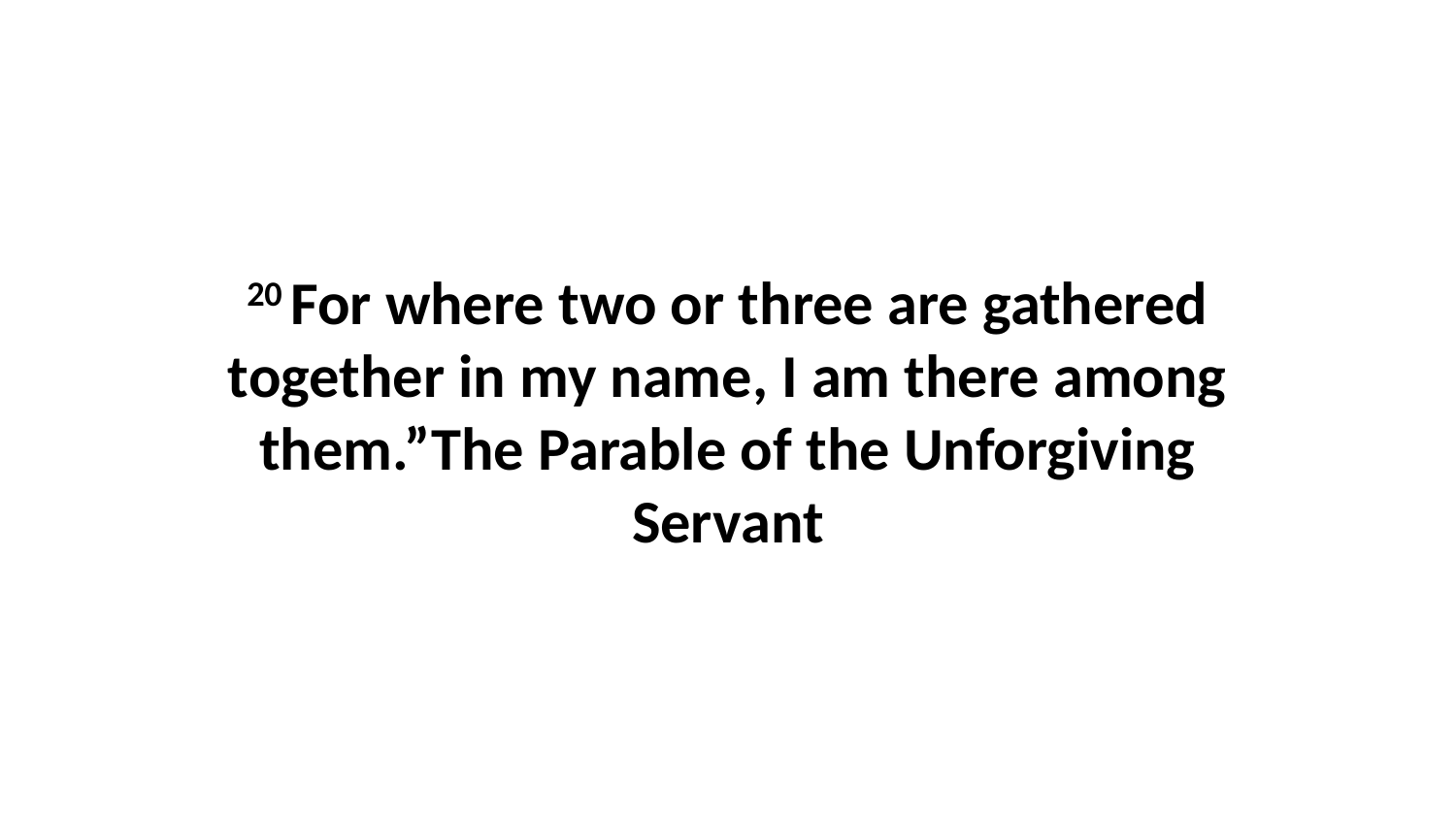

20 For where two or three are gathered together in my name, I am there among them.”The Parable of the Unforgiving Servant